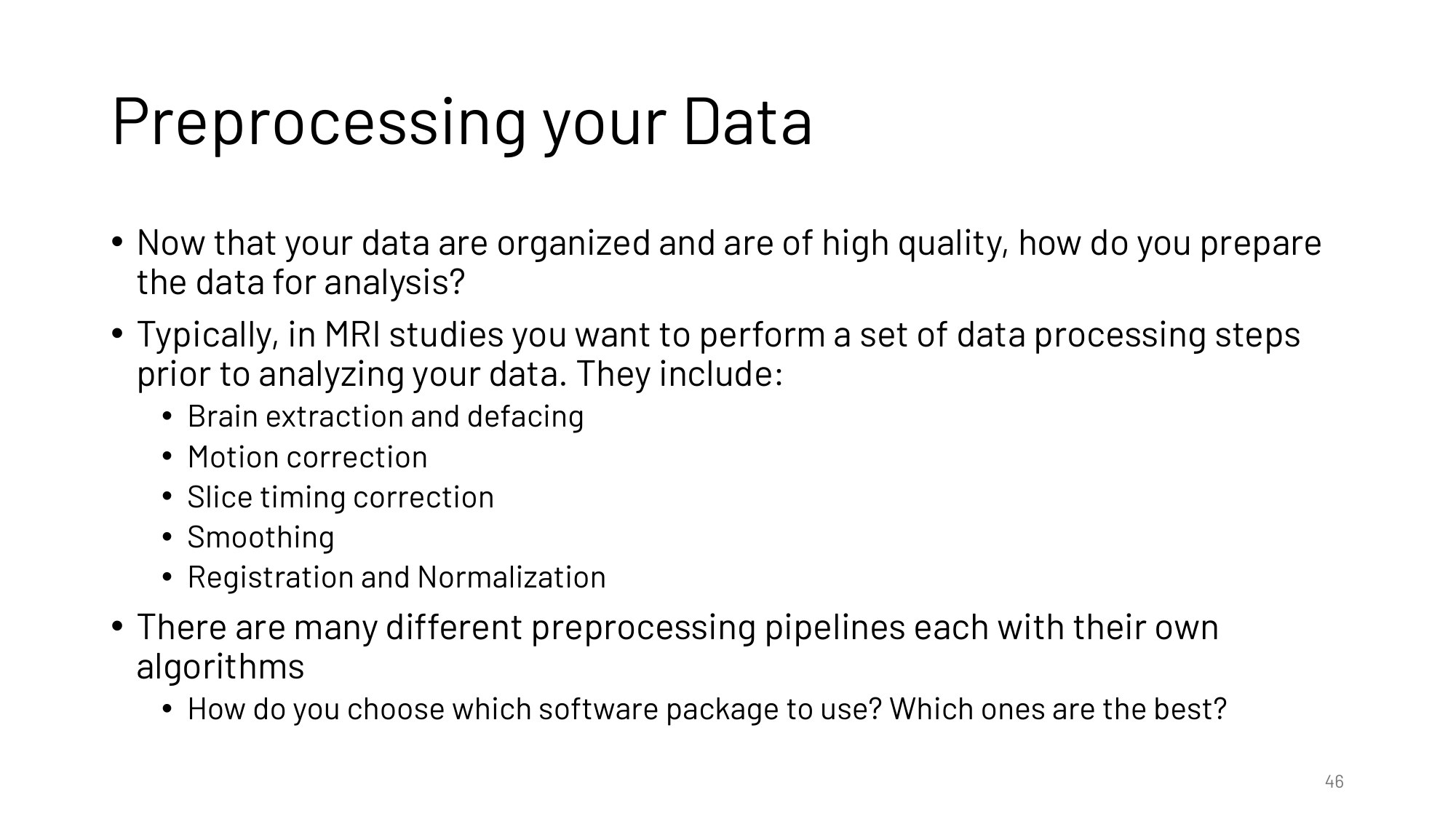

# Preprocessing your Data
Now that your data are organized and are of high quality, how do you prepare the data for analysis?
Typically, in MRI studies you want to perform a set of data processing steps prior to analyzing your data. They include:
Brain extraction and defacing
Motion correction
Slice timing correction
Smoothing
Registration and Normalization
There are many different preprocessing pipelines each with their own algorithms
How do you choose which software package to use? Which ones are the best?

46